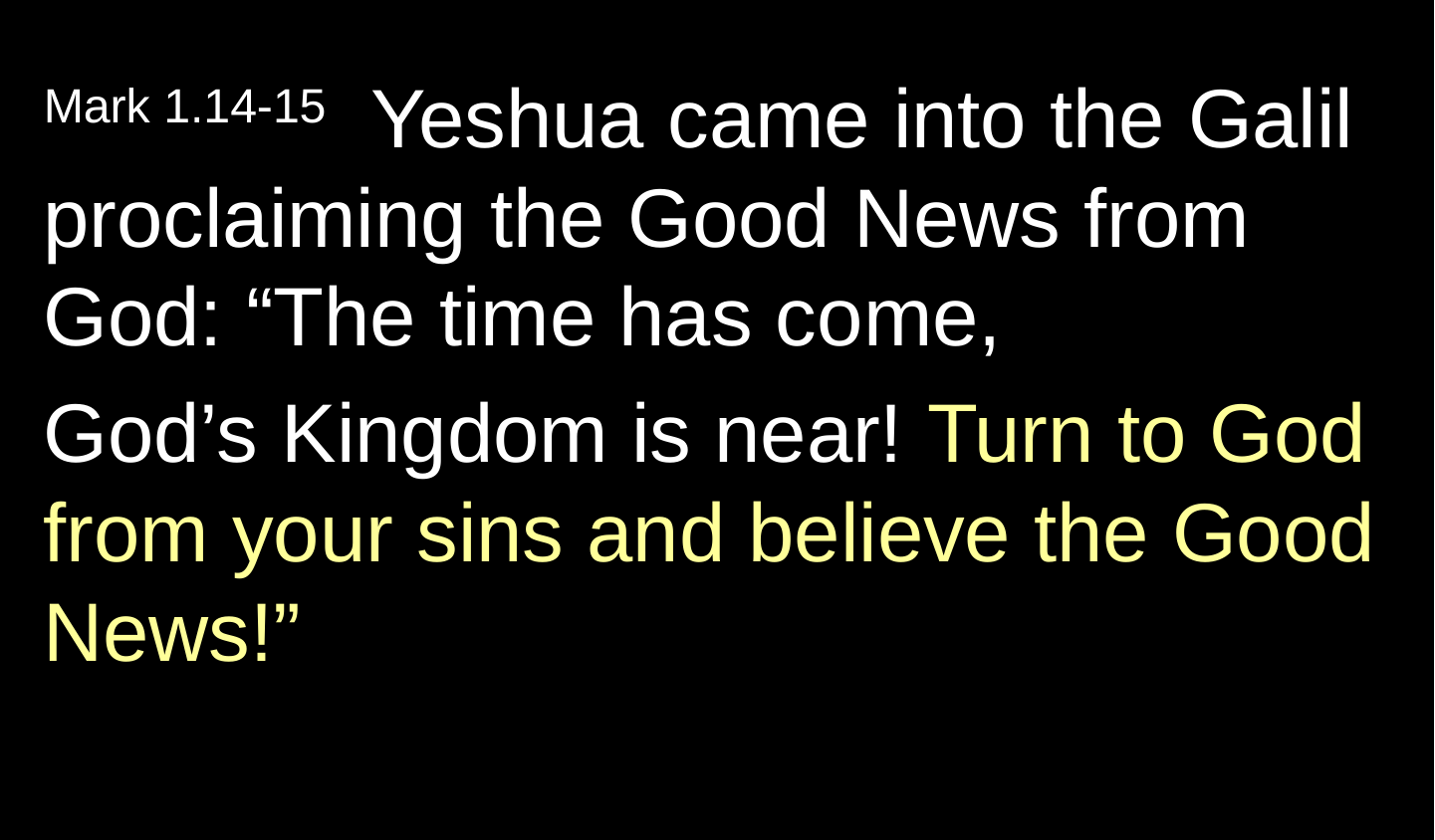

Mark 1.14-15  Yeshua came into the Galil proclaiming the Good News from God: “The time has come,
God’s Kingdom is near! Turn to God from your sins and believe the Good News!”